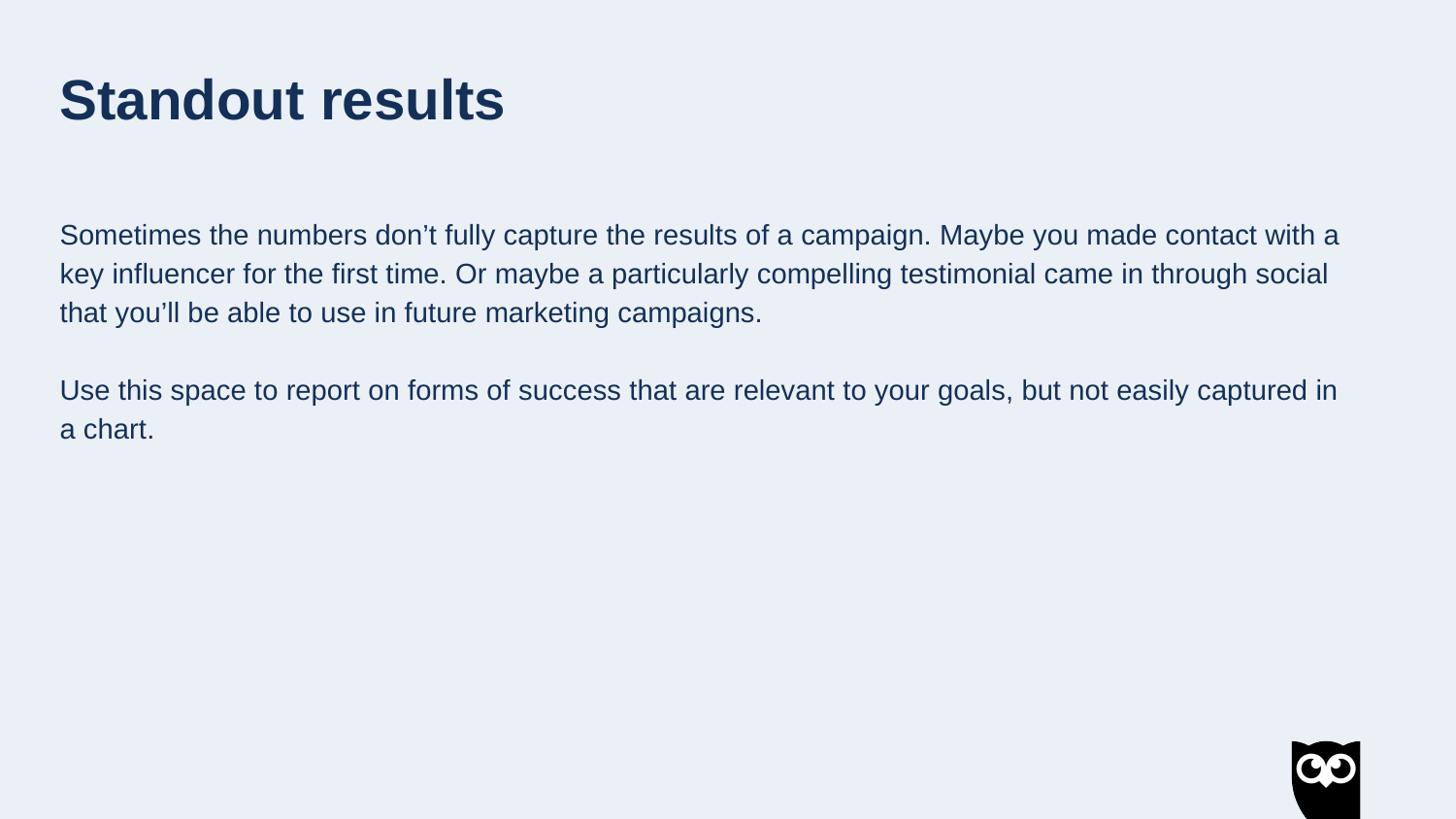

Standout results
Sometimes the numbers don’t fully capture the results of a campaign. Maybe you made contact with a key influencer for the first time. Or maybe a particularly compelling testimonial came in through social that you’ll be able to use in future marketing campaigns.

Use this space to report on forms of success that are relevant to your goals, but not easily captured in a chart.